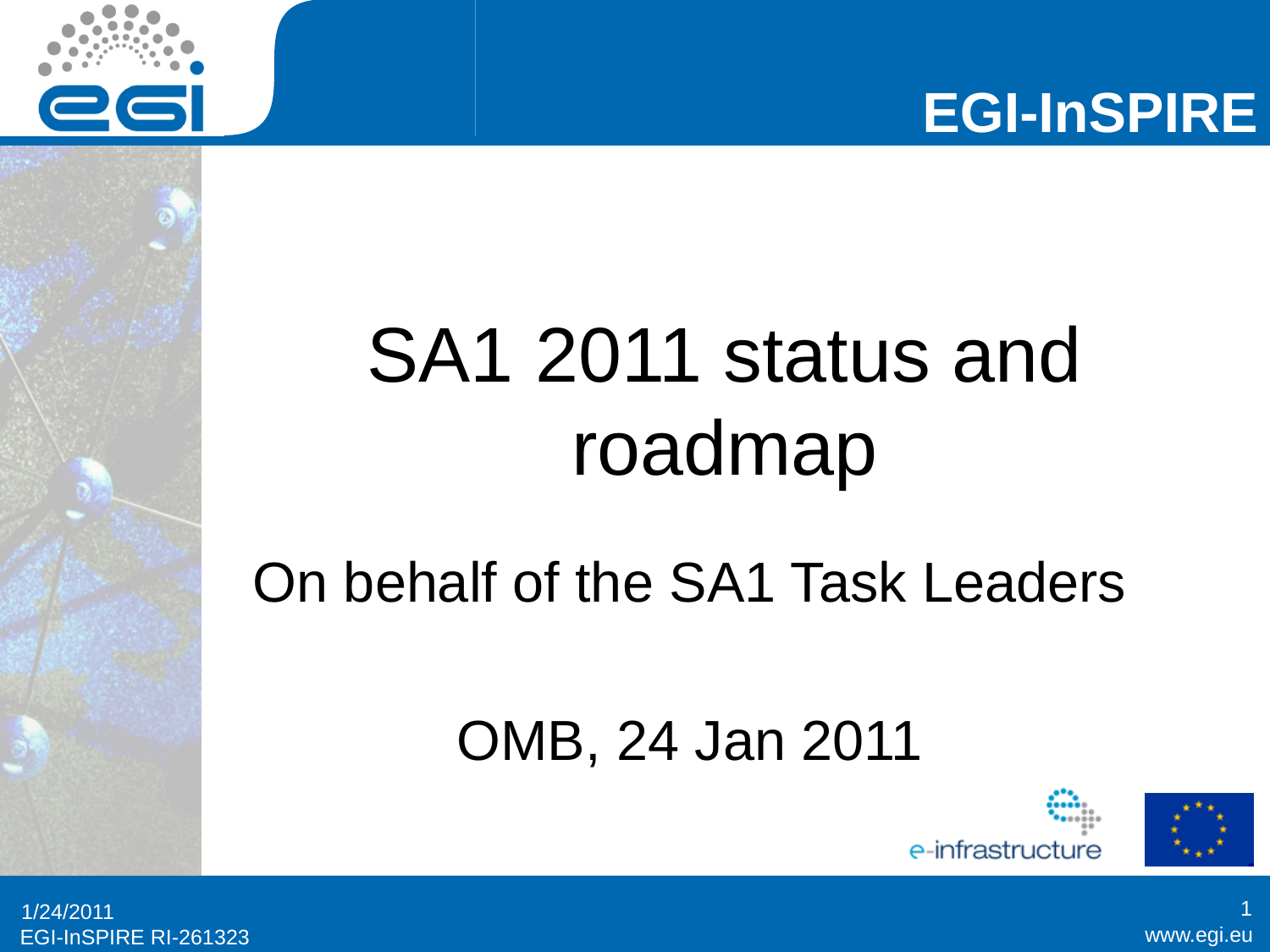

# SA1 2011 status and roadmap
On behalf of the SA1 Task Leaders

OMB, 24 Jan 2011

1
1/24/2011